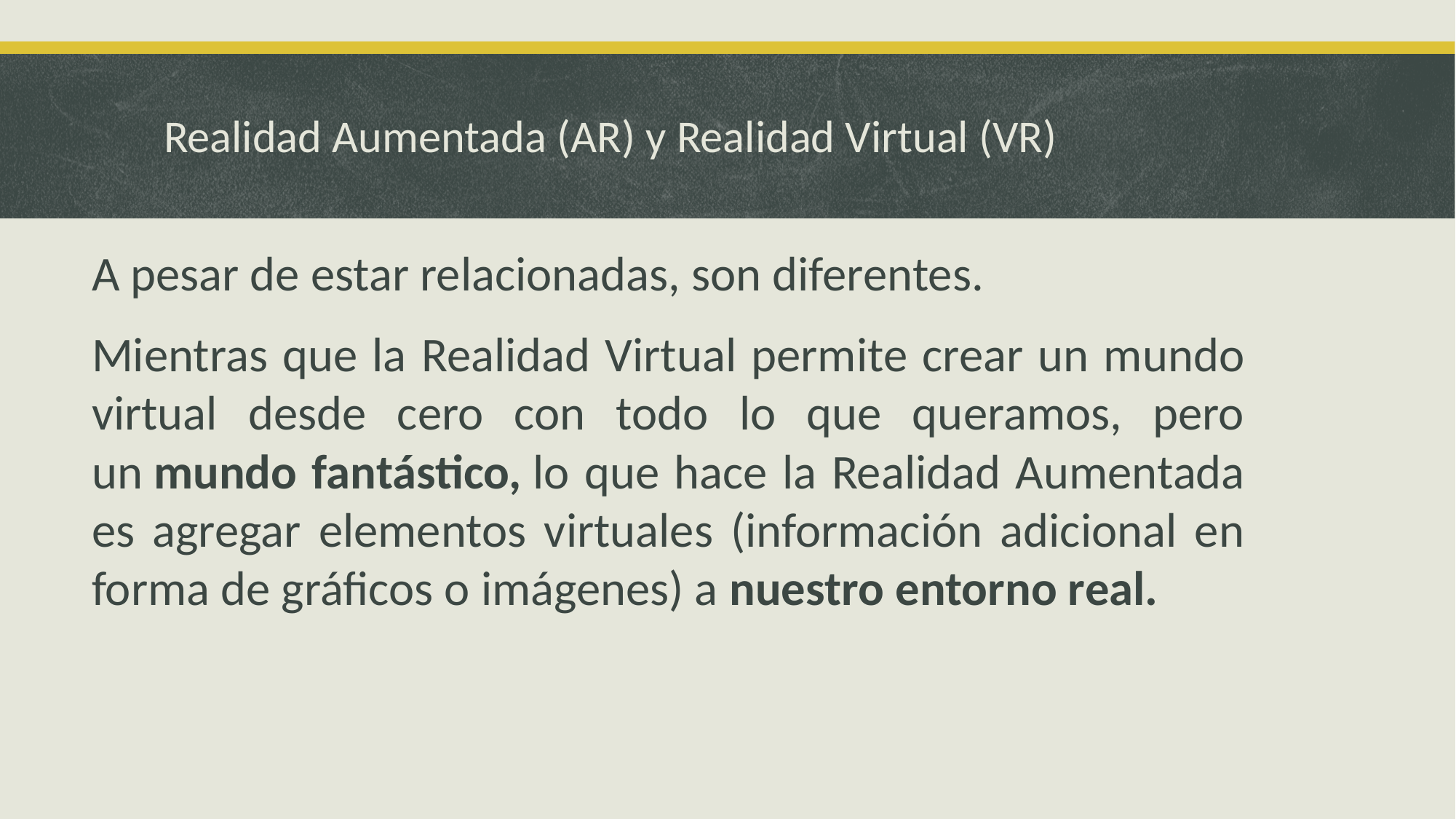

# Realidad Aumentada (AR) y Realidad Virtual (VR)
A pesar de estar relacionadas, son diferentes.
Mientras que la Realidad Virtual permite crear un mundo virtual desde cero con todo lo que queramos, pero un mundo fantástico, lo que hace la Realidad Aumentada es agregar elementos virtuales (información adicional en forma de gráficos o imágenes) a nuestro entorno real.